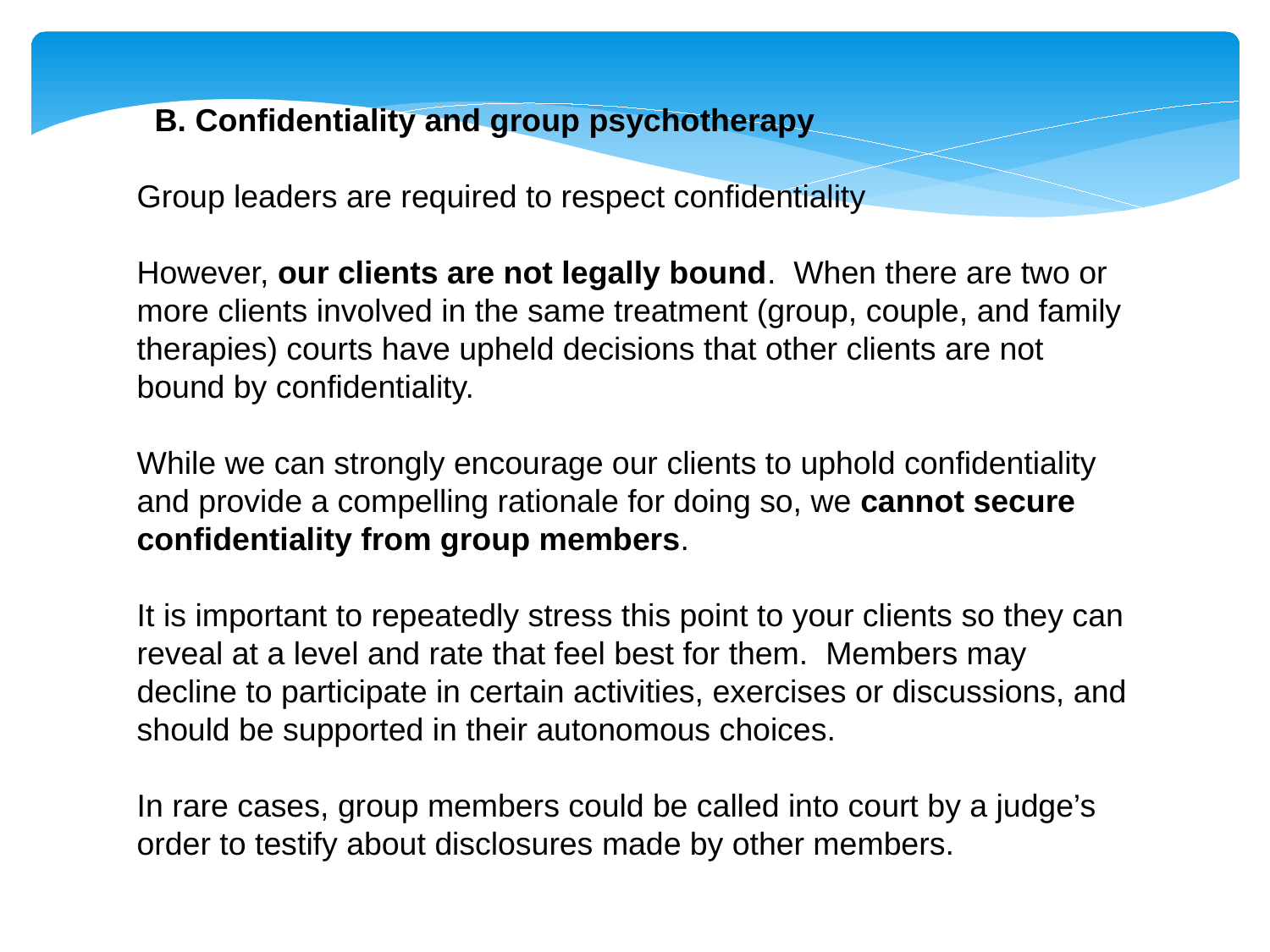

B. Confidentiality and group psychotherapy

Group leaders are required to respect confidentiality

However, our clients are not legally bound.  When there are two or more clients involved in the same treatment (group, couple, and family therapies) courts have upheld decisions that other clients are not bound by confidentiality.

While we can strongly encourage our clients to uphold confidentiality and provide a compelling rationale for doing so, we cannot secure confidentiality from group members.

It is important to repeatedly stress this point to your clients so they can reveal at a level and rate that feel best for them.  Members may decline to participate in certain activities, exercises or discussions, and should be supported in their autonomous choices.

In rare cases, group members could be called into court by a judge’s order to testify about disclosures made by other members.